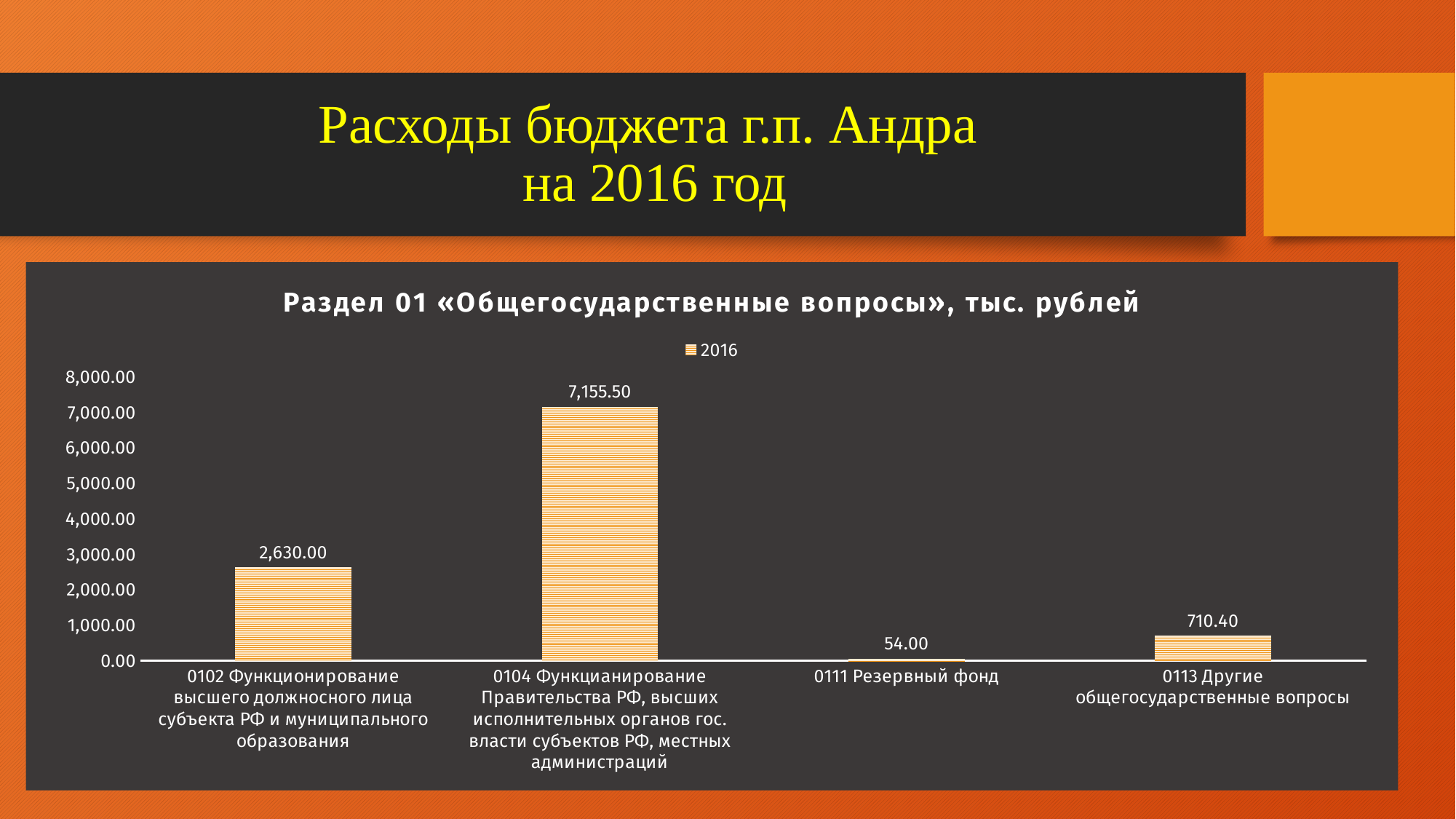

# Расходы бюджета г.п. Андра на 2016 год

### Chart: Раздел 01 «Общегосударственные вопросы», тыс. рублей

| Category | 2016 |
|---|---|
| 0102 Функционирование высшего должносного лица субъекта РФ и муниципального образования | 2630.0 |
| 0104 Функцианирование Правительства РФ, высших исполнительных органов гос. власти субъектов РФ, местных администраций | 7155.5 |
| 0111 Резервный фонд | 54.0 |
| 0113 Другие общегосударственные вопросы | 710.4 |